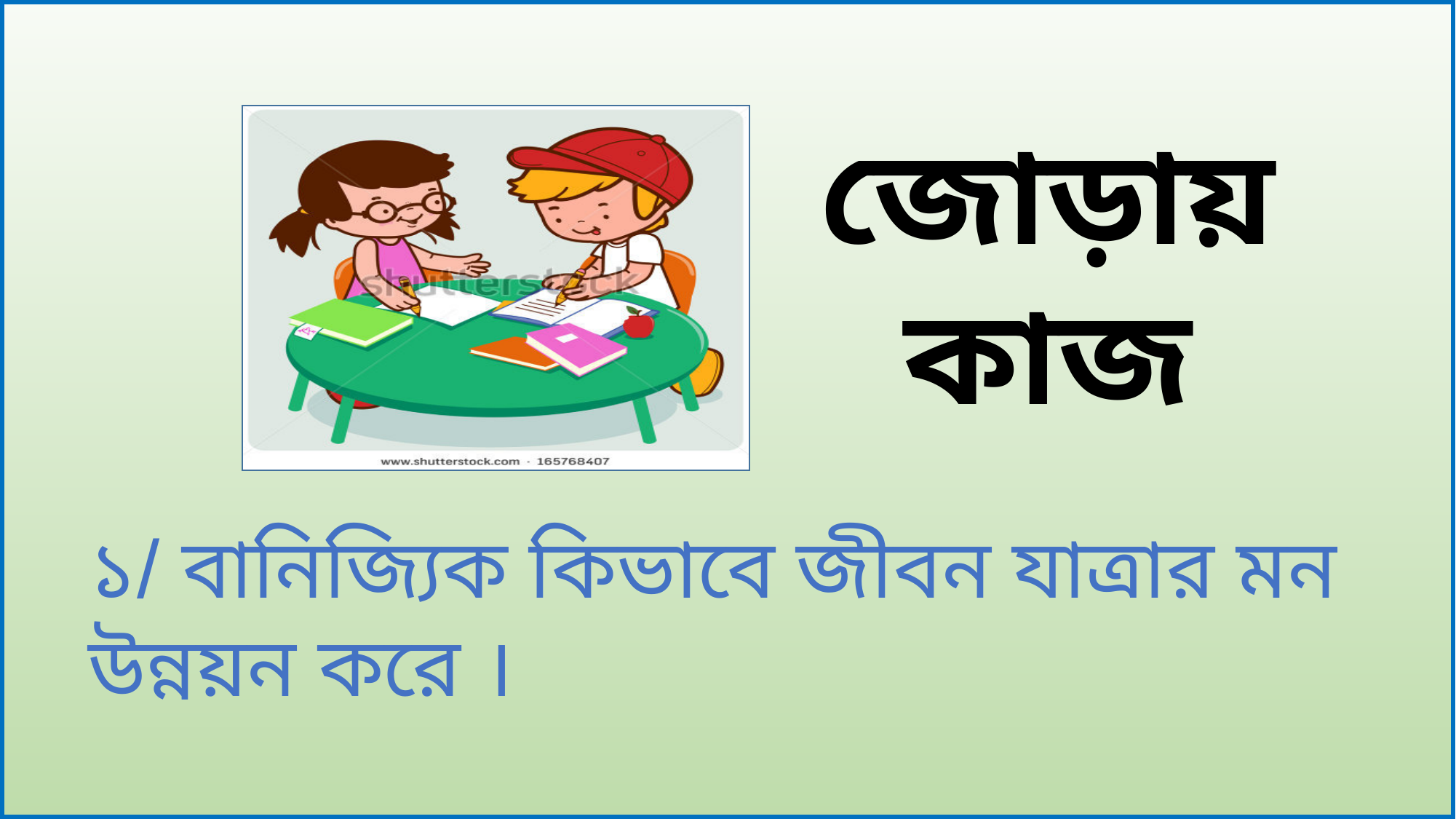

জোড়ায় কাজ
১/ বানিজ্যিক কিভাবে জীবন যাত্রার মন উন্নয়ন করে ।